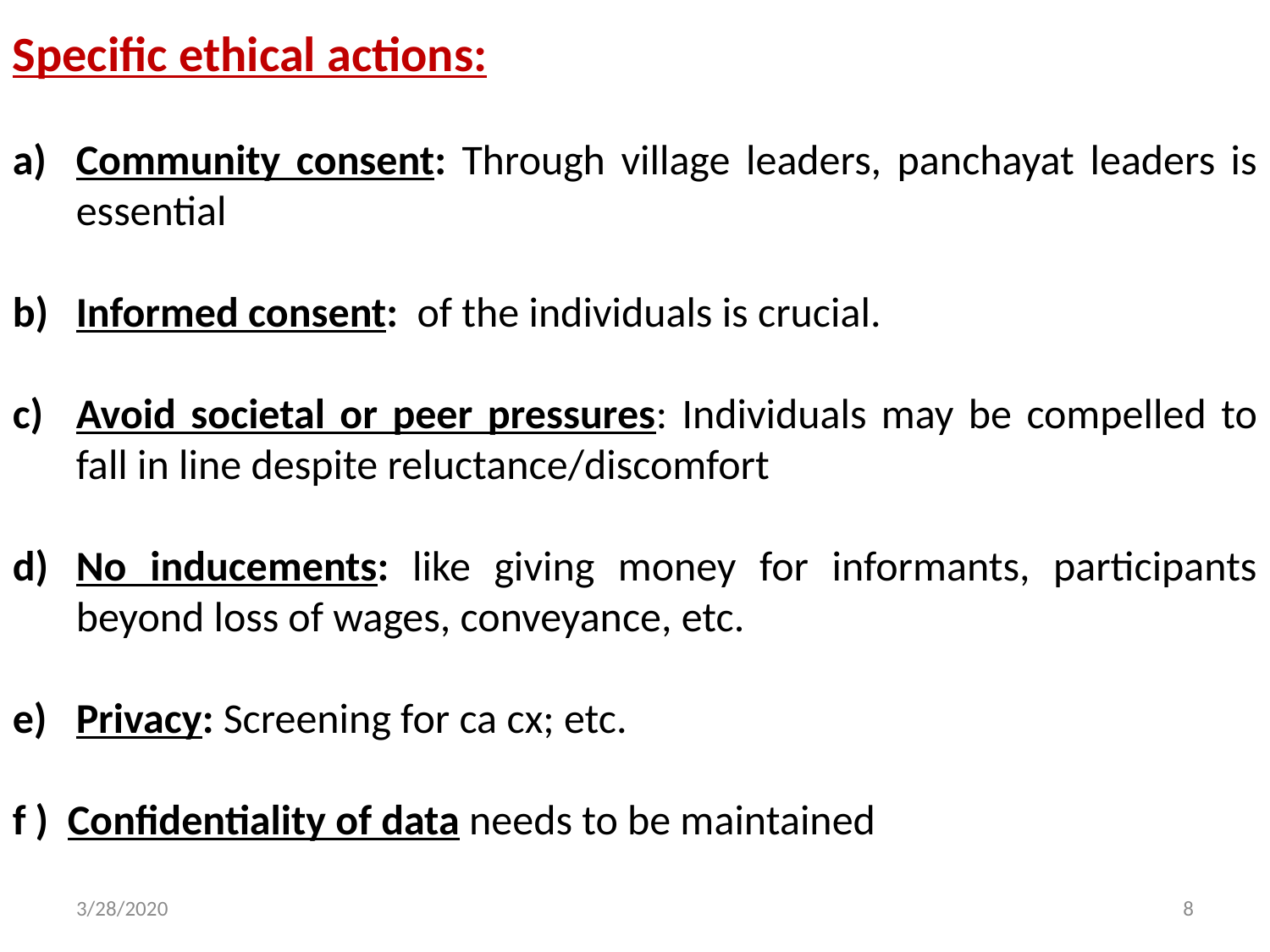

Specific ethical actions:

Community consent: Through village leaders, panchayat leaders is essential

Informed consent:  of the individuals is crucial.

Avoid societal or peer pressures: Individuals may be compelled to fall in line despite reluctance/discomfort

No inducements: like giving money for informants, participants beyond loss of wages, conveyance, etc.

Privacy: Screening for ca cx; etc.

f )  Confidentiality of data needs to be maintained

3/28/2020
8